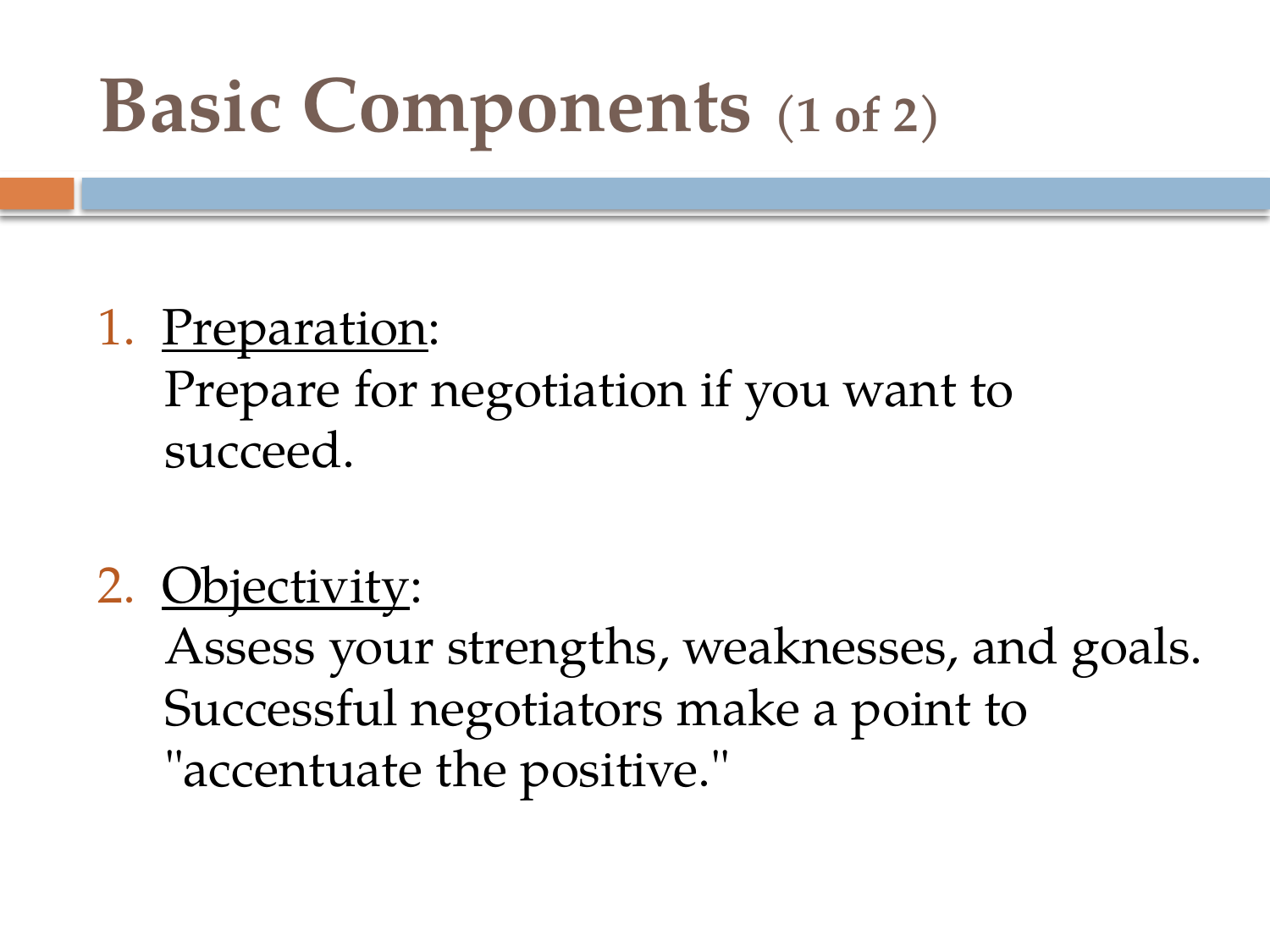

# Basic Components (1 of 2)
1.  Preparation:
	Prepare for negotiation if you want to succeed.

2.  Objectivity:
	Assess your strengths, weaknesses, and goals. Successful negotiators make a point to "accentuate the positive."